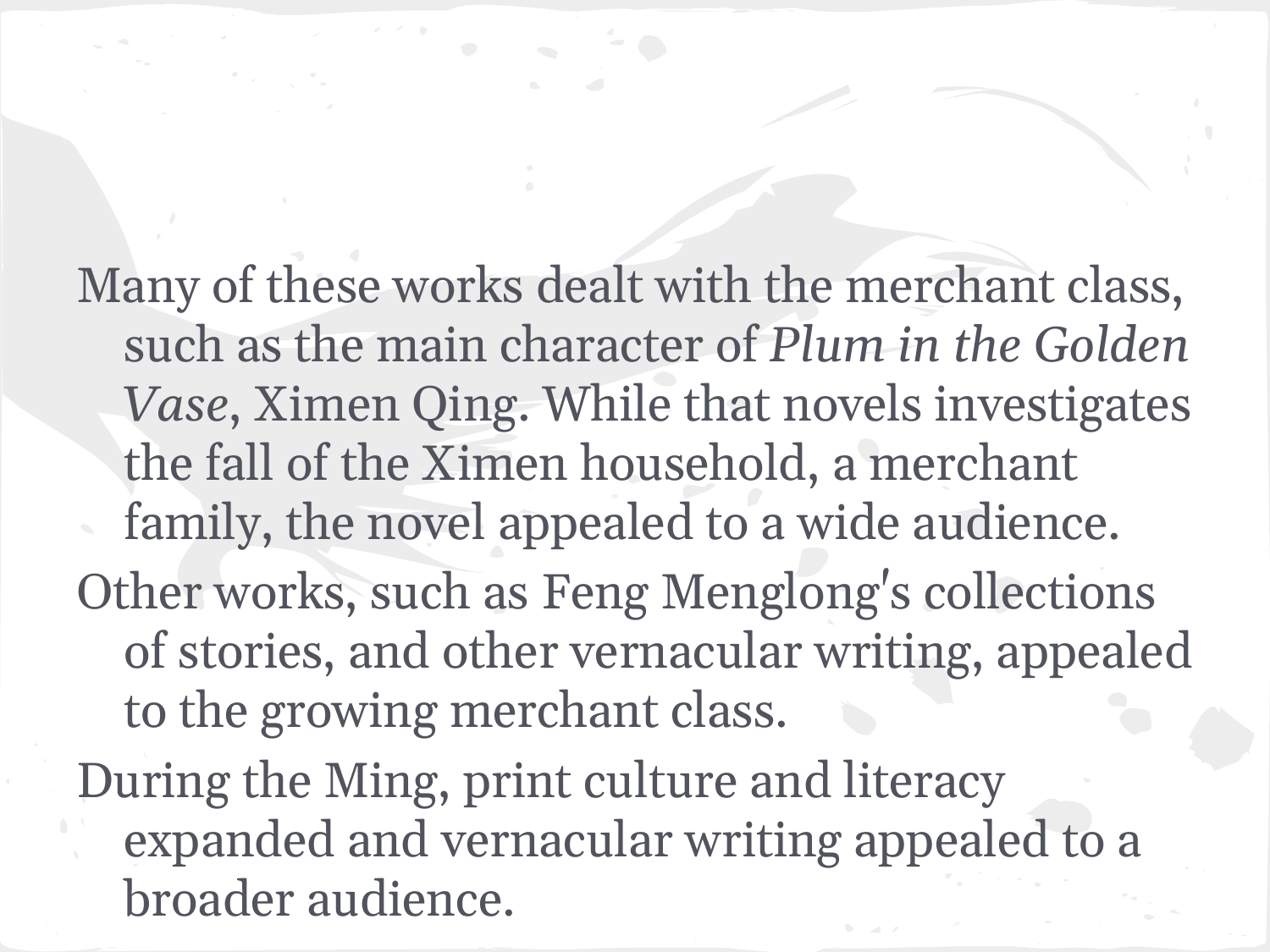

#
Many of these works dealt with the merchant class, such as the main character of Plum in the Golden Vase, Ximen Qing. While that novels investigates the fall of the Ximen household, a merchant family, the novel appealed to a wide audience.
Other works, such as Feng Menglong's collections of stories, and other vernacular writing, appealed to the growing merchant class.
During the Ming, print culture and literacy expanded and vernacular writing appealed to a broader audience.